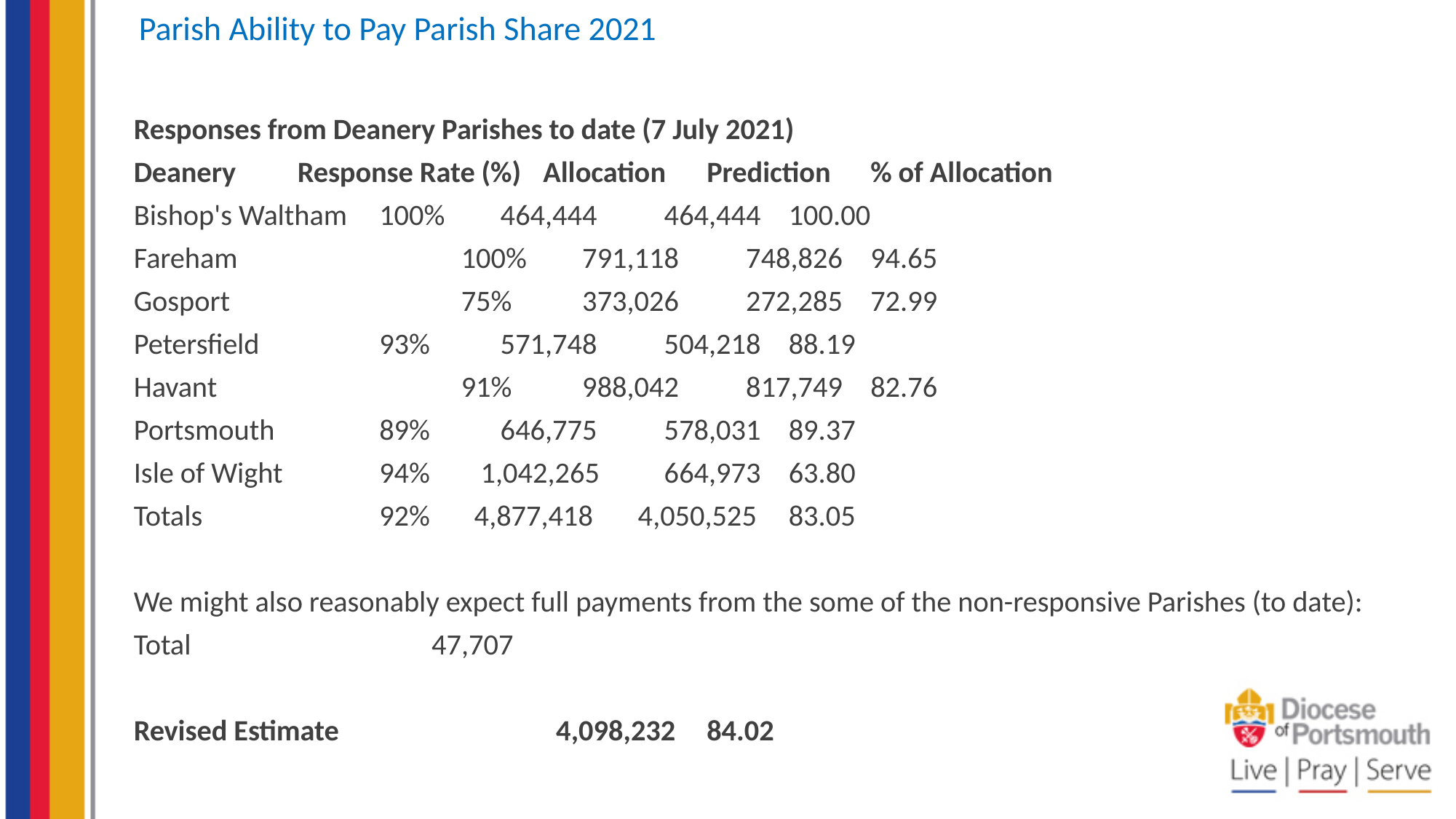

# Parish Ability to Pay Parish Share 2021
Responses from Deanery Parishes to date (7 July 2021)
Deanery	Response Rate (%)	Allocation	Prediction	% of Allocation
Bishop's Waltham	100%	      464,444 	      464,444 	100.00
Fareham			100%	      791,118 	      748,826 	94.65
Gosport			75%	      373,026 	      272,285 	72.99
Petersfield		93%	      571,748 	      504,218 	88.19
Havant			91%	      988,042 	      817,749 	82.76
Portsmouth		89%	      646,775 	      578,031 	89.37
Isle of Wight		94%	   1,042,265 	      664,973 	63.80
Totals			92%	  4,877,418 	  4,050,525 	83.05

We might also reasonably expect full payments from the some of the non-responsive Parishes (to date):
Total	 	 	        47,707

Revised Estimate	 	 	  4,098,232 	84.02